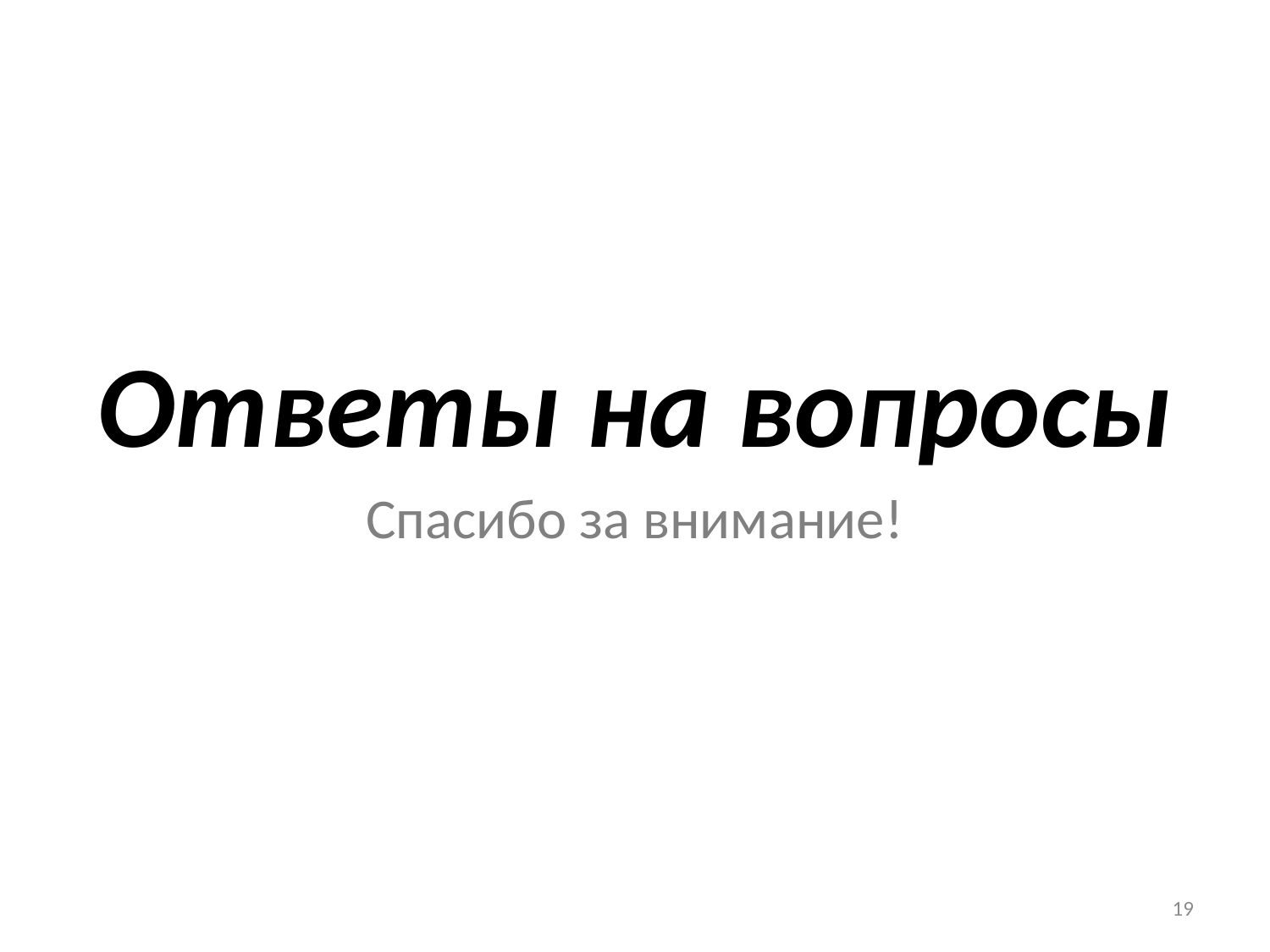

# Ответы на вопросы
Спасибо за внимание!
19